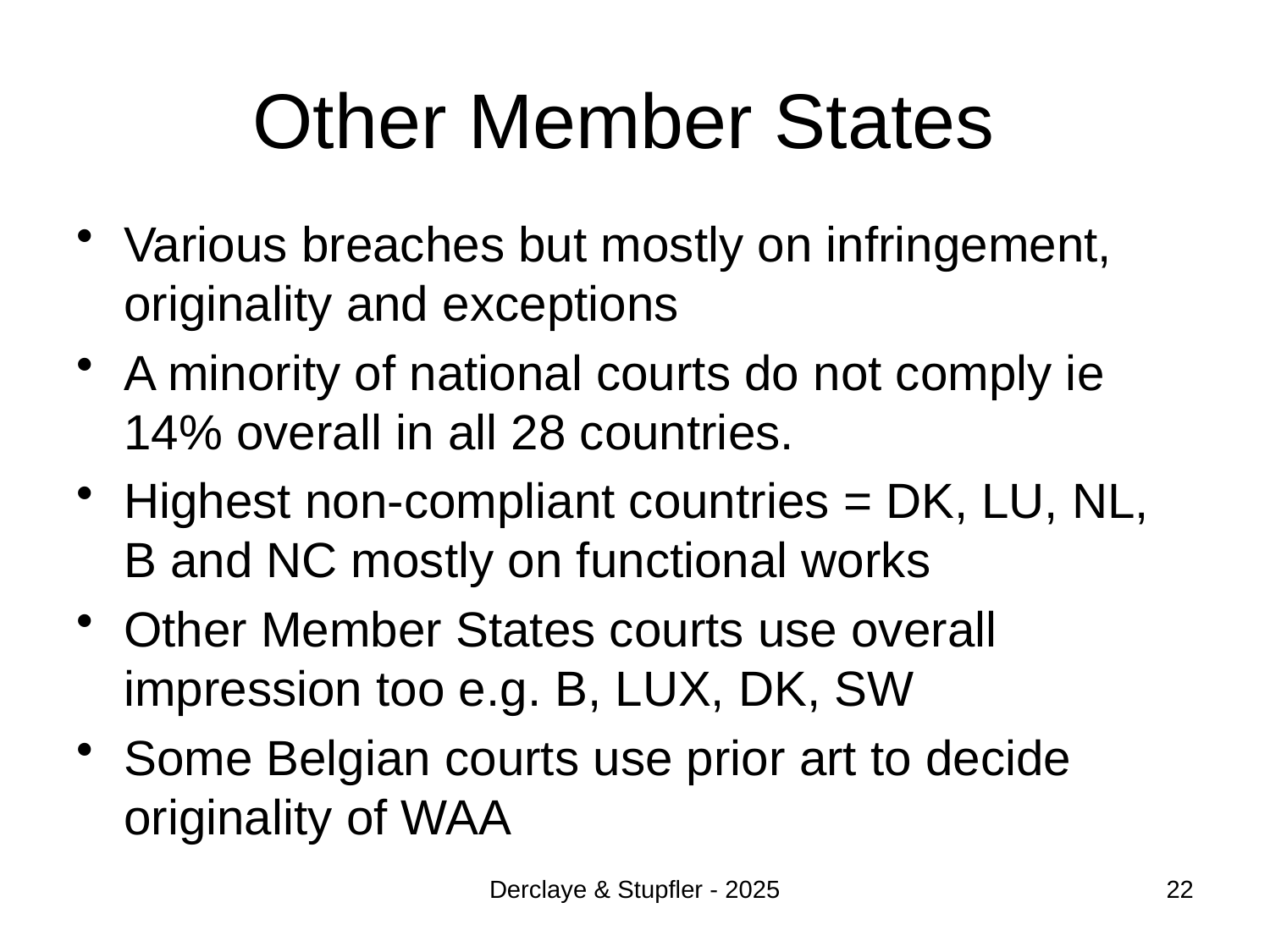

# Other Member States
Various breaches but mostly on infringement, originality and exceptions
A minority of national courts do not comply ie 14% overall in all 28 countries.
Highest non-compliant countries = DK, LU, NL, B and NC mostly on functional works
Other Member States courts use overall impression too e.g. B, LUX, DK, SW
Some Belgian courts use prior art to decide originality of WAA
Derclaye & Stupfler - 2025
22